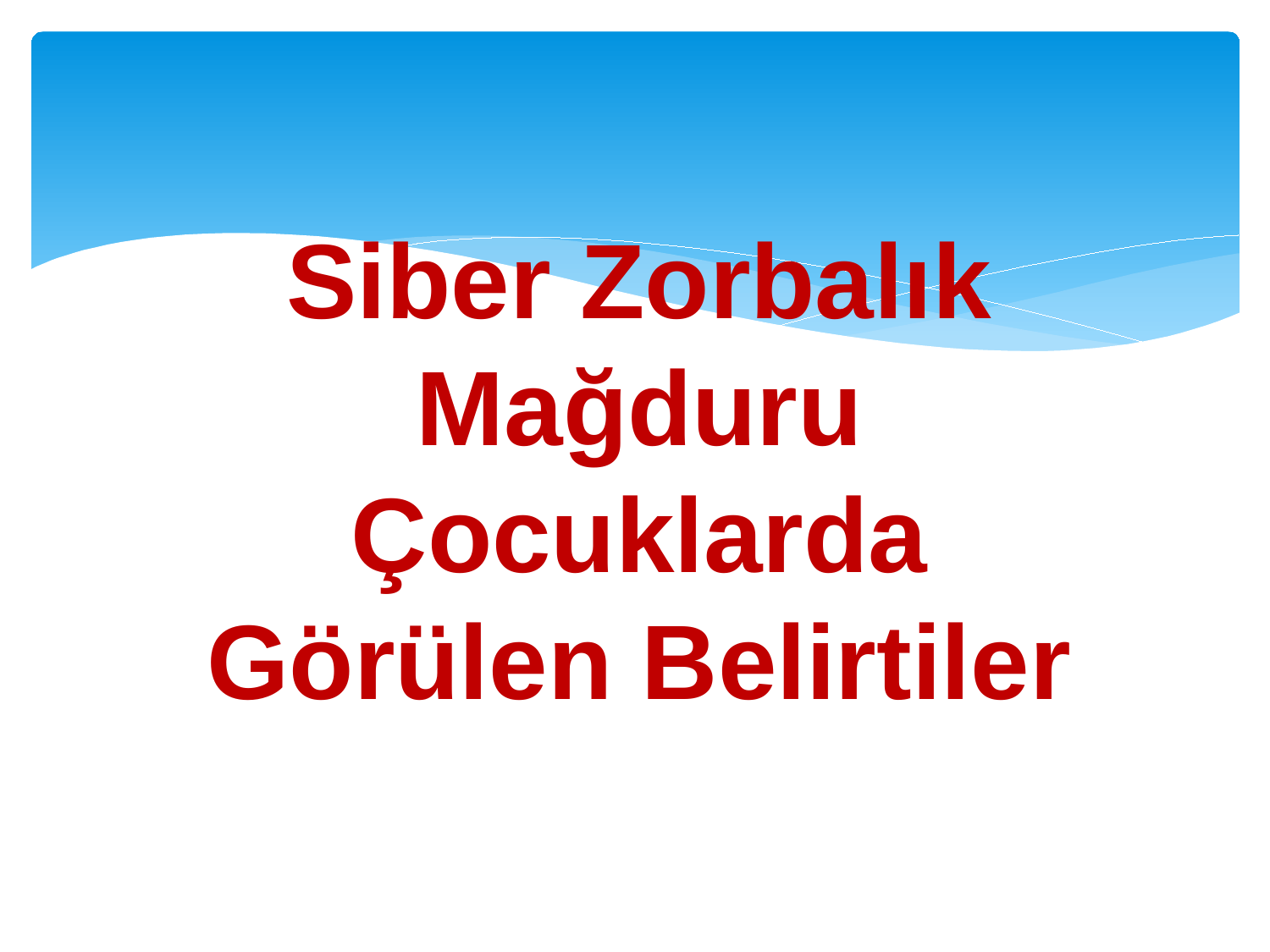

#
Siber Zorbalık Mağduru Çocuklarda Görülen Belirtiler